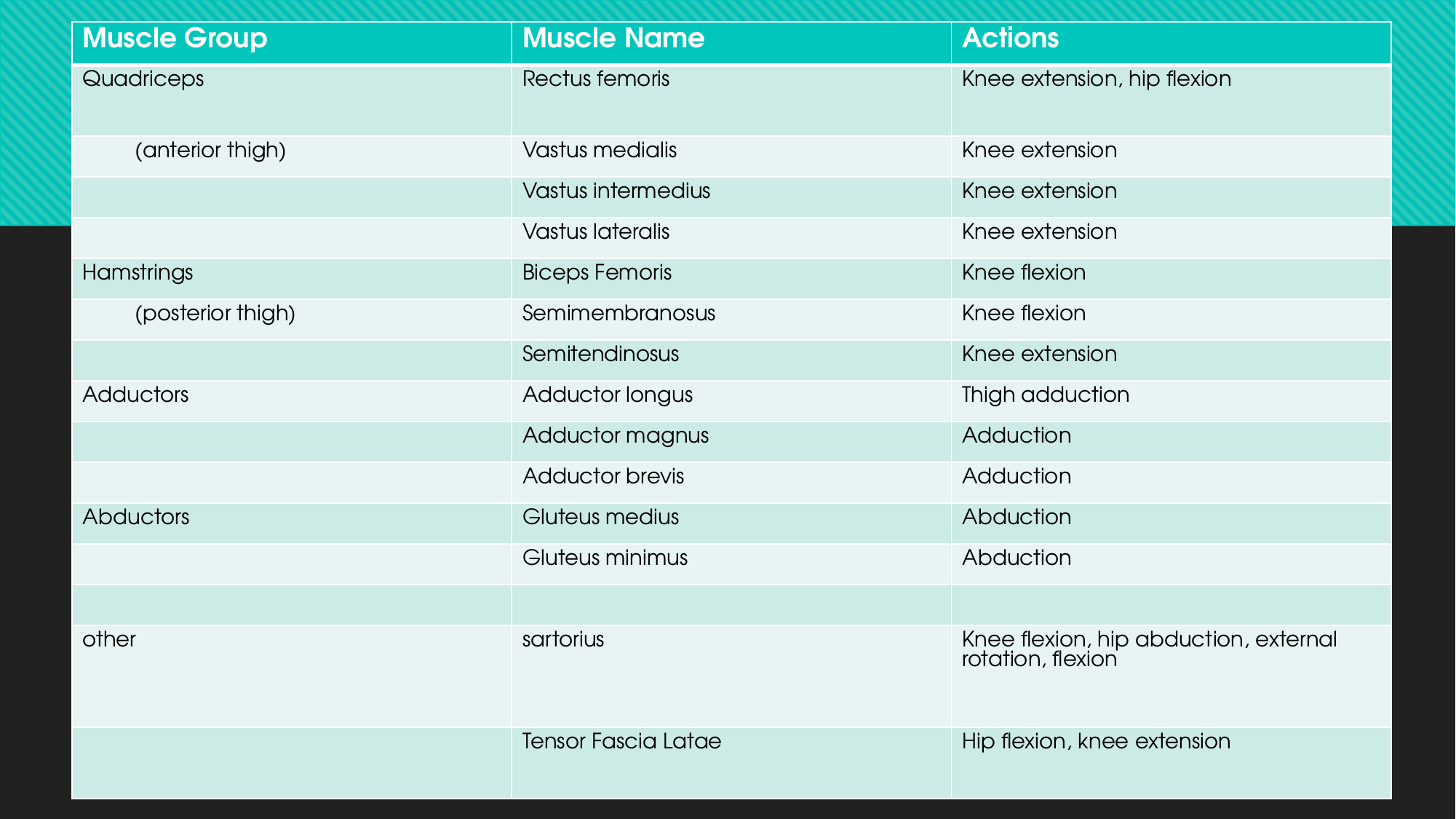

| Muscle Group | Muscle Name | Actions |
| --- | --- | --- |
| Quadriceps | Rectus femoris | Knee extension, hip flexion |
| (anterior thigh) | Vastus medialis | Knee extension |
|  | Vastus intermedius | Knee extension |
|  | Vastus lateralis | Knee extension |
| Hamstrings | Biceps Femoris | Knee flexion |
| (posterior thigh) | Semimembranosus | Knee flexion |
|  | Semitendinosus | Knee extension |
| Adductors | Adductor longus | Thigh adduction |
|  | Adductor magnus | Adduction |
|  | Adductor brevis | Adduction |
| Abductors | Gluteus medius | Abduction |
|  | Gluteus minimus | Abduction |
|  |  |  |
| other | sartorius | Knee flexion, hip abduction, external rotation, flexion |
|  | Tensor Fascia Latae | Hip flexion, knee extension |
# Anatomy